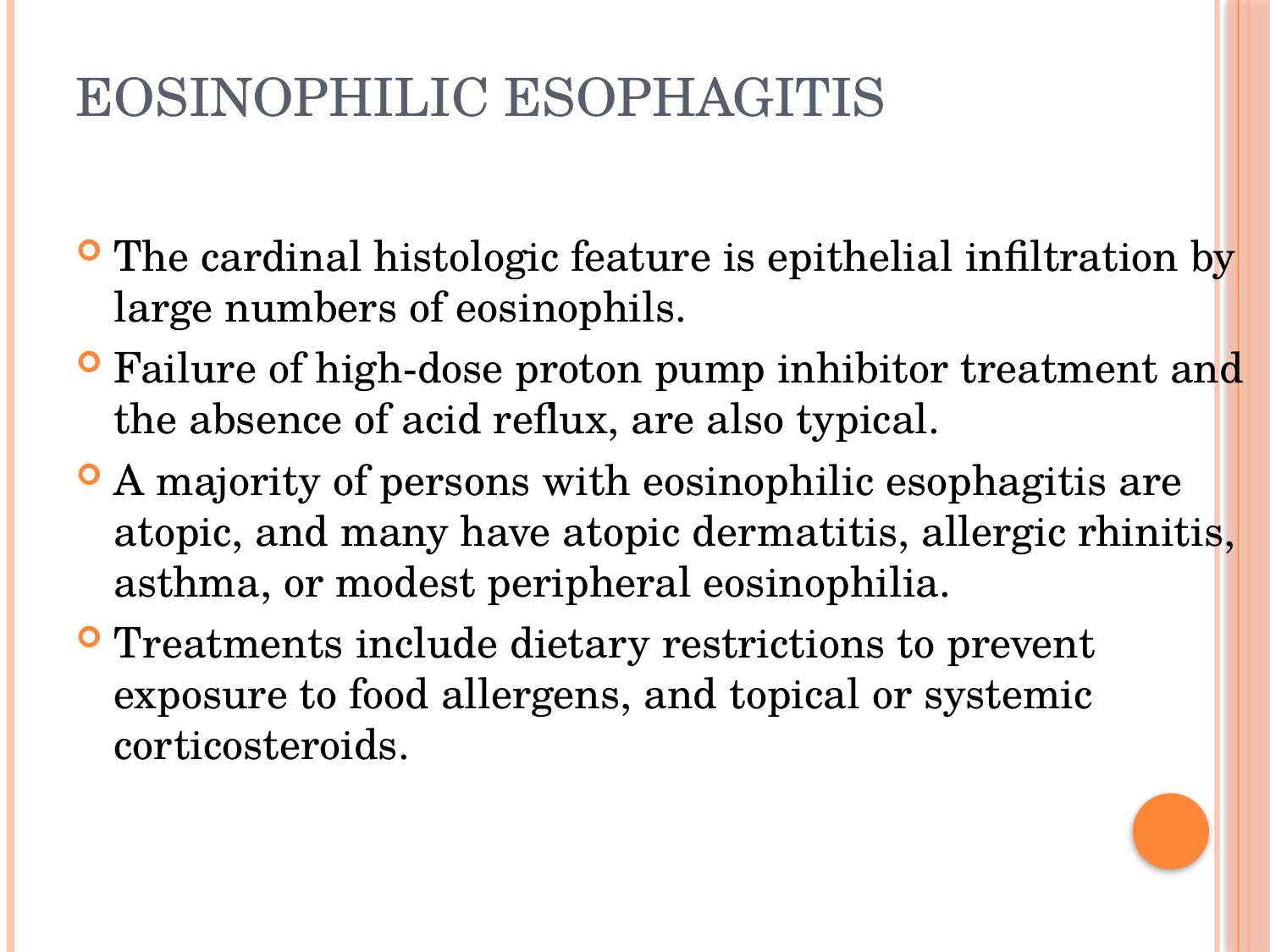

# Eosinophilic Esophagitis
The cardinal histologic feature is epithelial infiltration by large numbers of eosinophils.
Failure of high-dose proton pump inhibitor treatment and the absence of acid reflux, are also typical.
A majority of persons with eosinophilic esophagitis are atopic, and many have atopic dermatitis, allergic rhinitis, asthma, or modest peripheral eosinophilia.
Treatments include dietary restrictions to prevent exposure to food allergens, and topical or systemic corticosteroids.